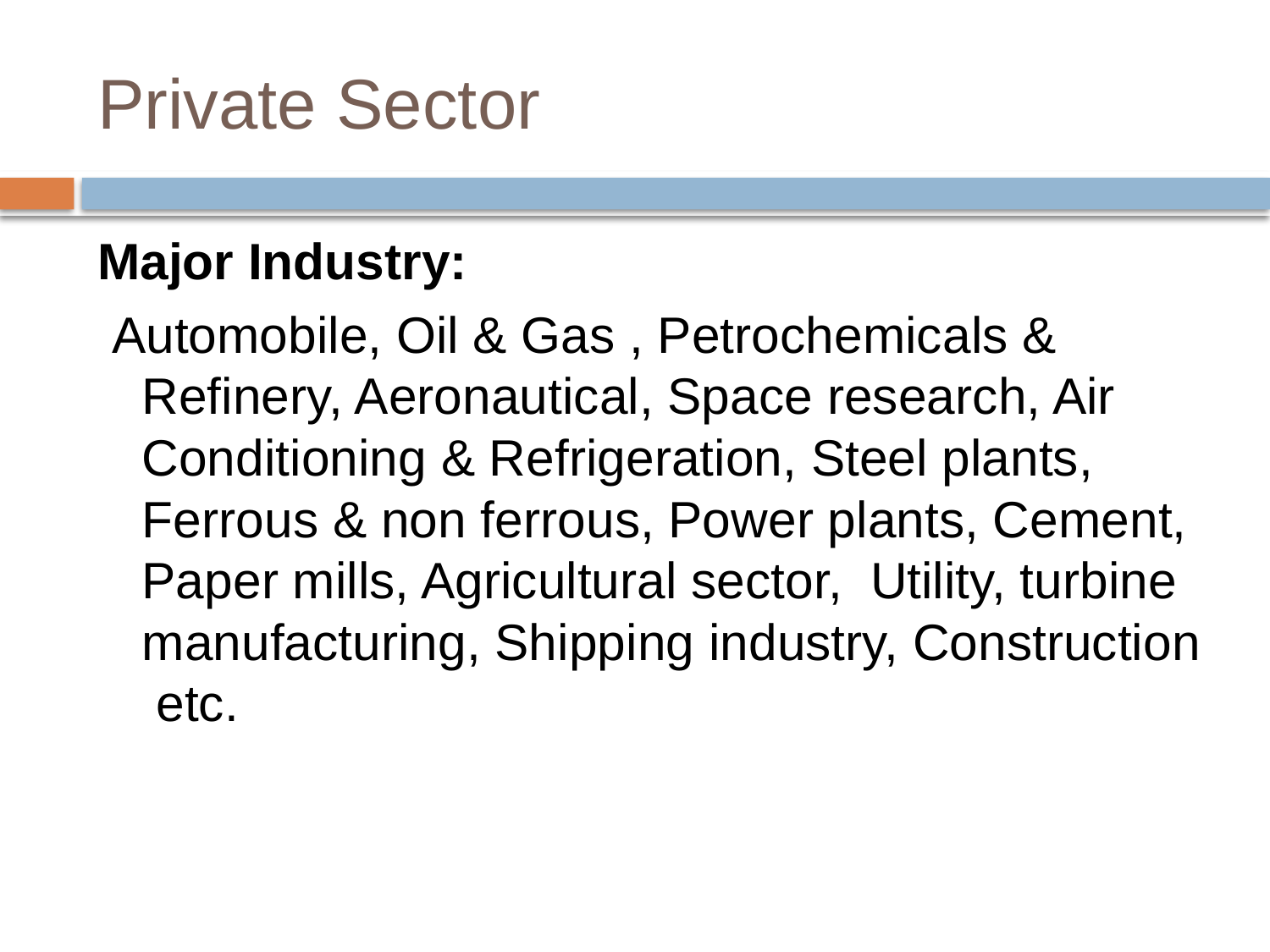

# Private Sector
Major Industry:
 Automobile, Oil & Gas , Petrochemicals & Refinery, Aeronautical, Space research, Air Conditioning & Refrigeration, Steel plants, Ferrous & non ferrous, Power plants, Cement, Paper mills, Agricultural sector,  Utility, turbine manufacturing, Shipping industry, Construction  etc.